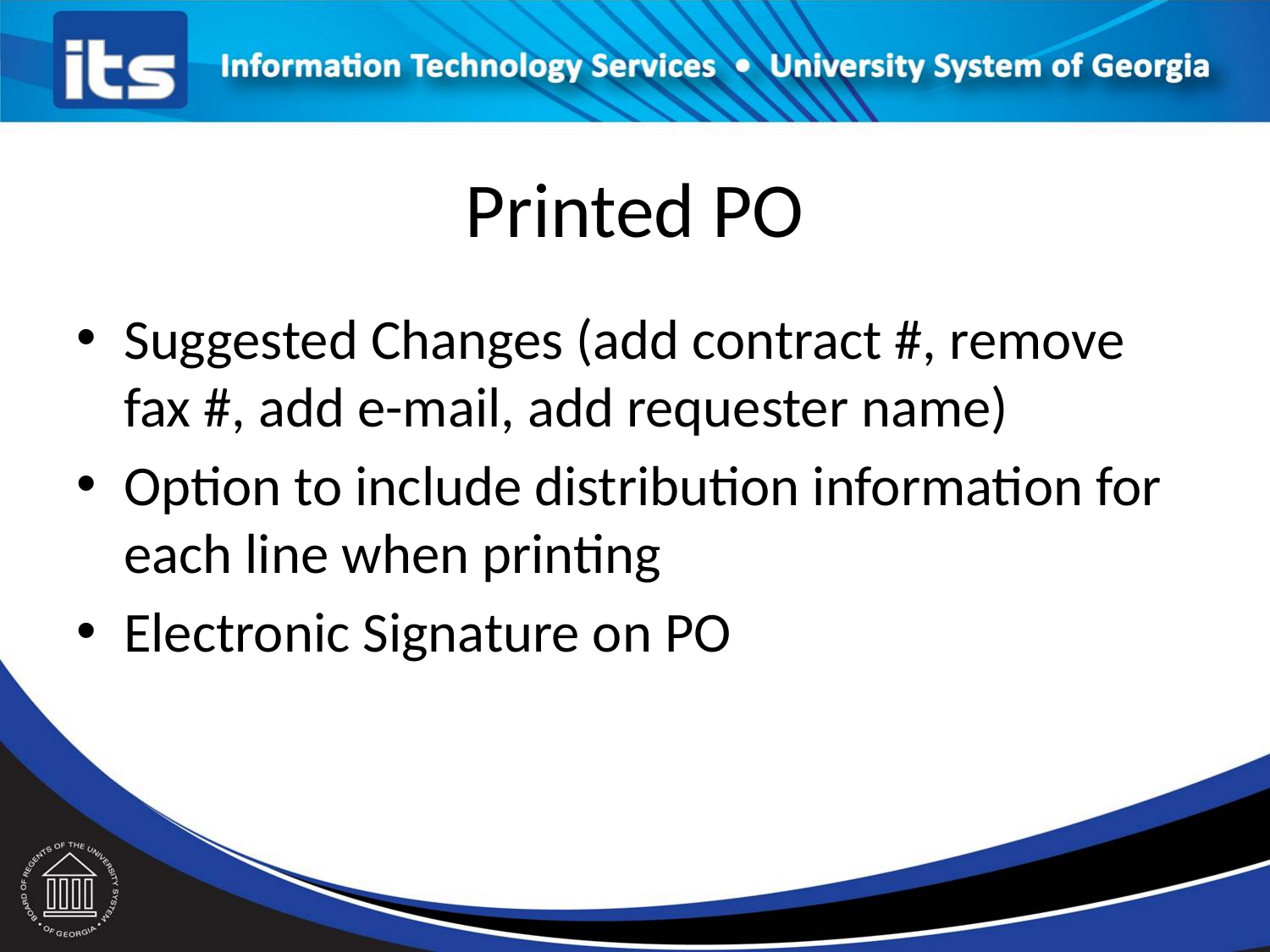

# Printed PO
Suggested Changes (add contract #, remove fax #, add e-mail, add requester name)
Option to include distribution information for each line when printing
Electronic Signature on PO